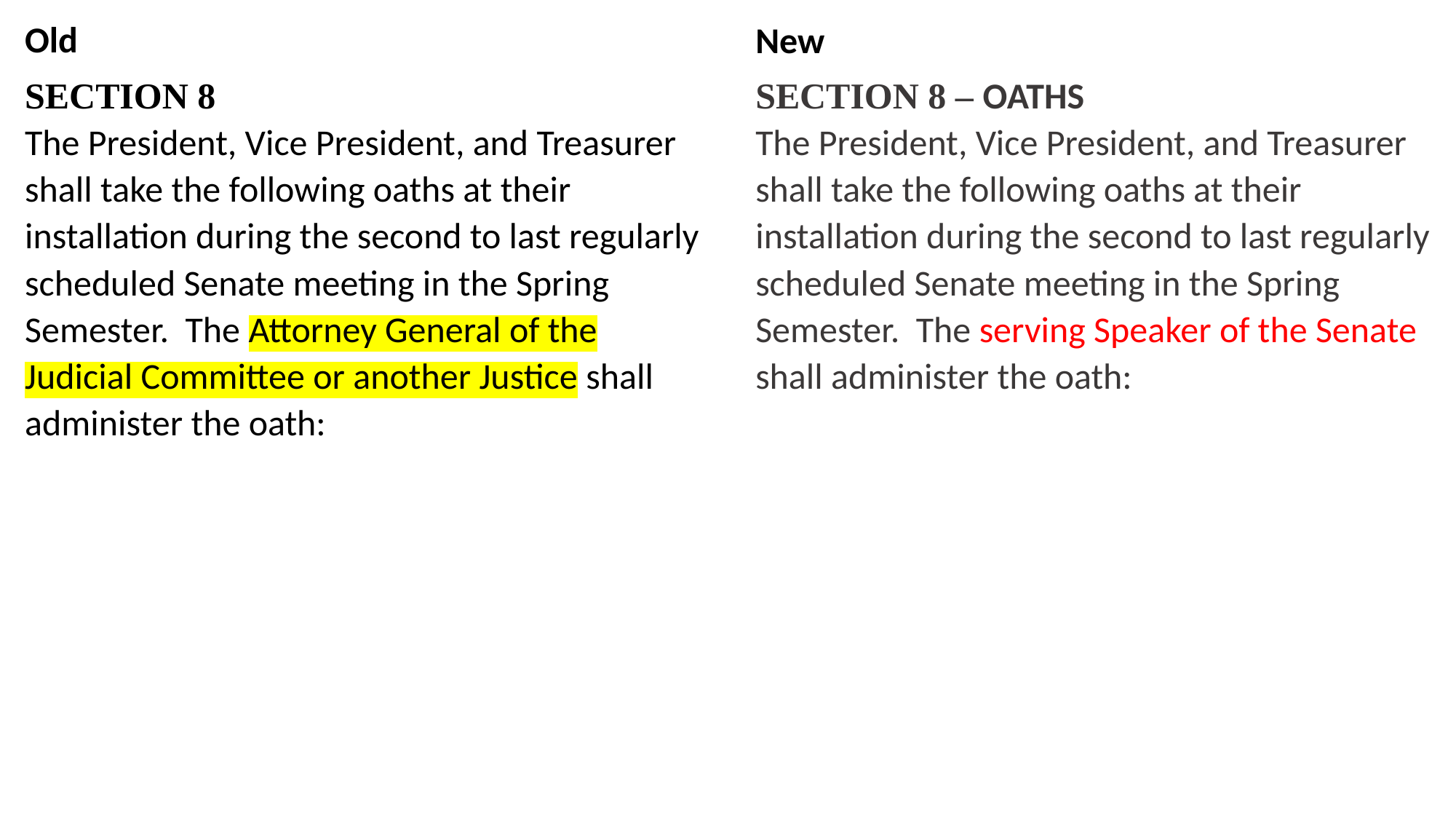

Old
New
SECTION 8
The President, Vice President, and Treasurer shall take the following oaths at their installation during the second to last regularly scheduled Senate meeting in the Spring Semester.  The Attorney General of the Judicial Committee or another Justice shall administer the oath:

SECTION 8 – OATHS
The President, Vice President, and Treasurer shall take the following oaths at their installation during the second to last regularly scheduled Senate meeting in the Spring Semester.  The serving Speaker of the Senate shall administer the oath: